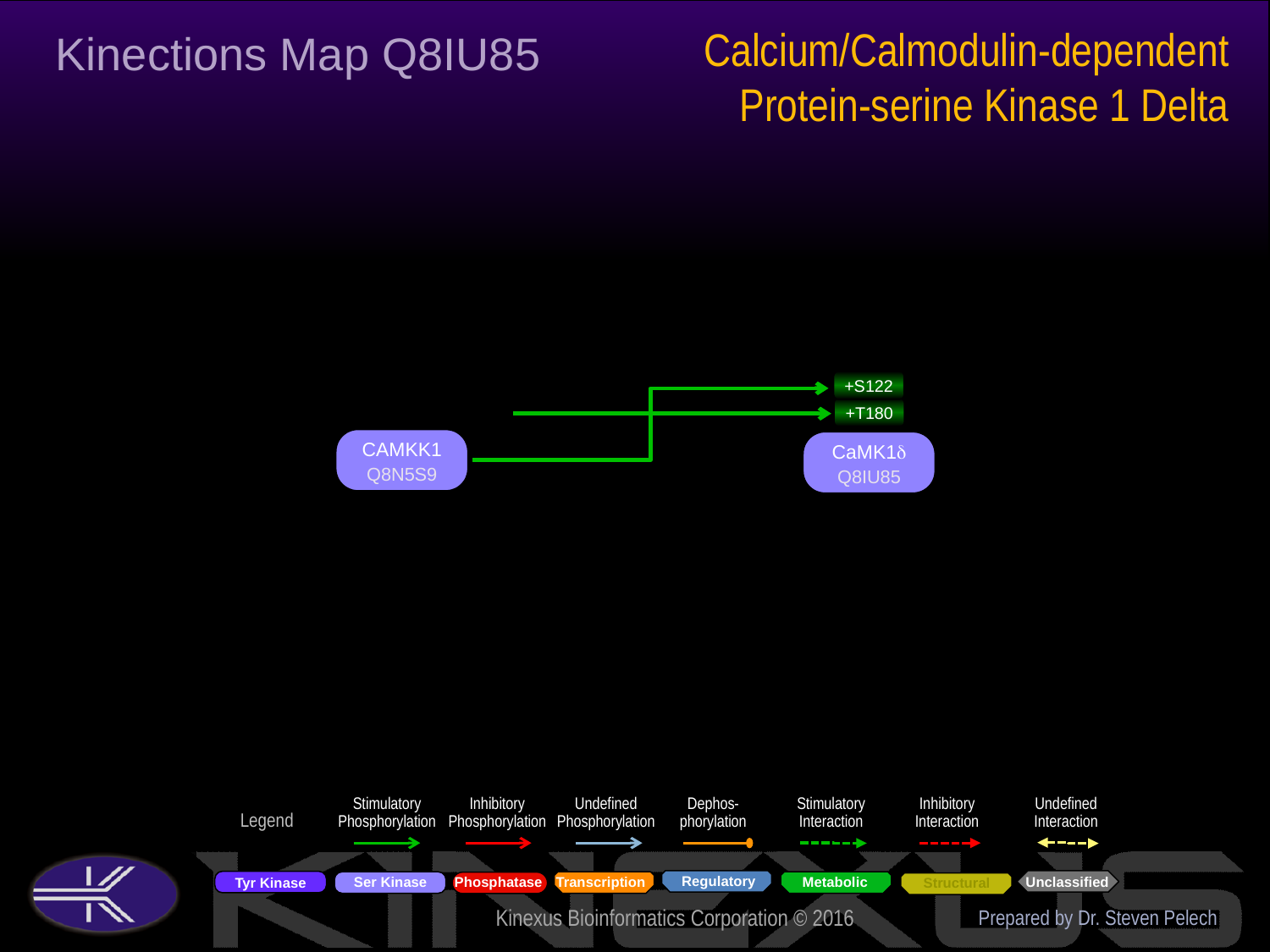

Calcium/Calmodulin-dependent Protein-serine Kinase 1 Delta
Kinections Map Q8IU85
+S122

+T180

CAMKK1
Q8N5S9

CaMK1δ
Q8IU85